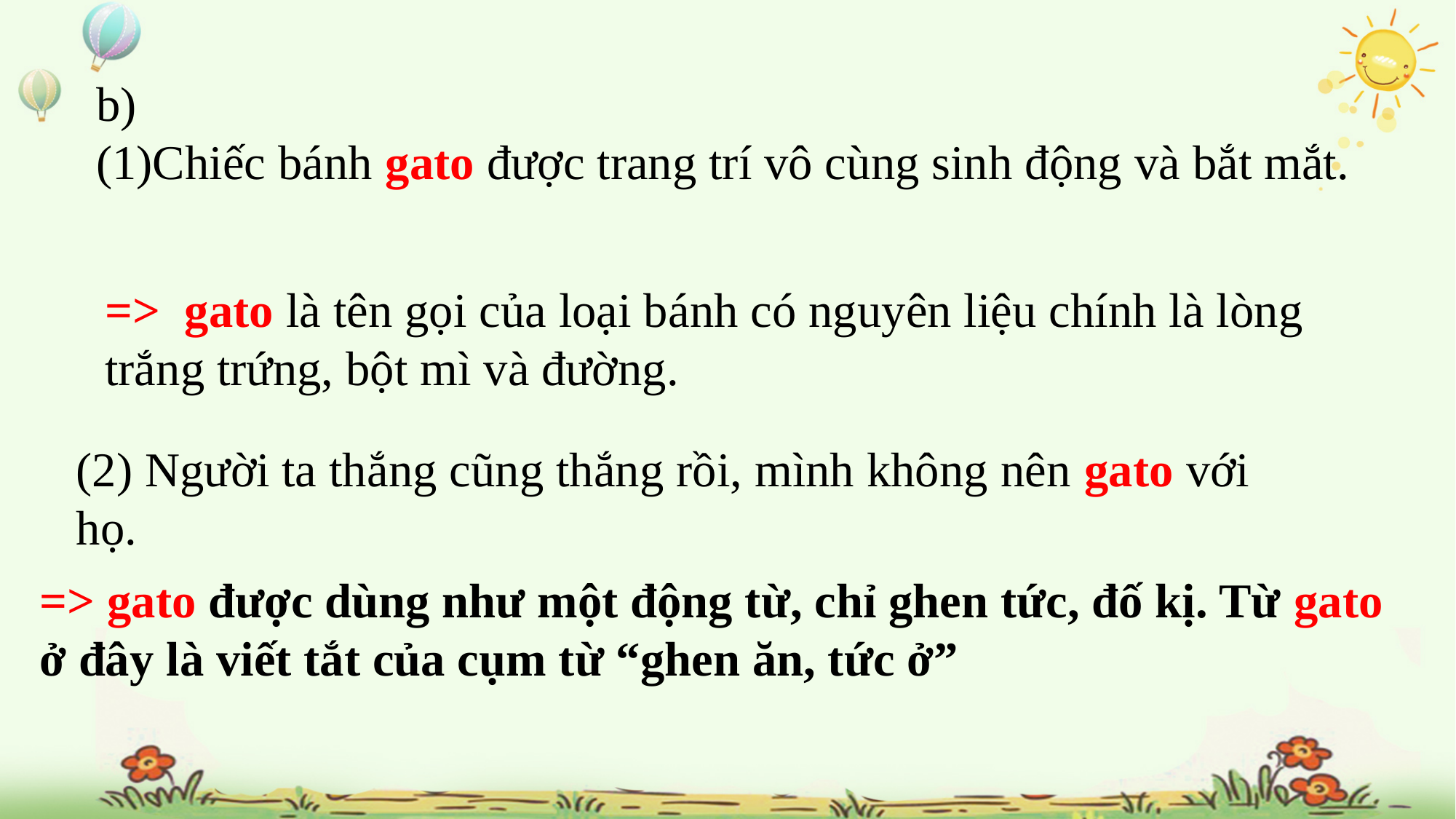

b)
(1)Chiếc bánh gato được trang trí vô cùng sinh động và bắt mắt.
=>  gato là tên gọi của loại bánh có nguyên liệu chính là lòng trắng trứng, bột mì và đường.
(2) Người ta thắng cũng thắng rồi, mình không nên gato với họ.
=> gato được dùng như một động từ, chỉ ghen tức, đố kị. Từ gato ở đây là viết tắt của cụm từ “ghen ăn, tức ở”